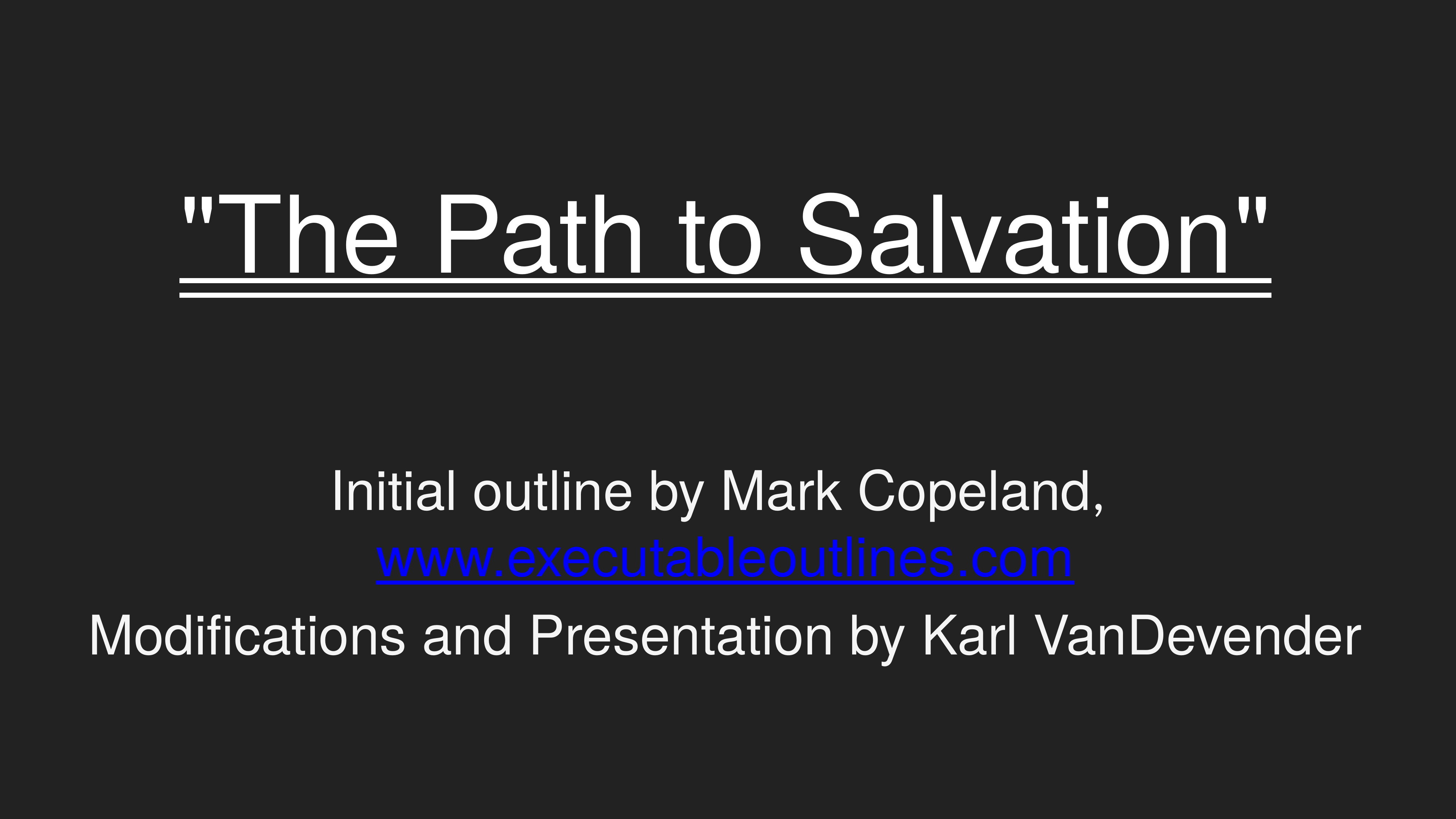

# "The Path to Salvation"
Initial outline by Mark Copeland, www.executableoutlines.com
Modifications and Presentation by Karl VanDevender